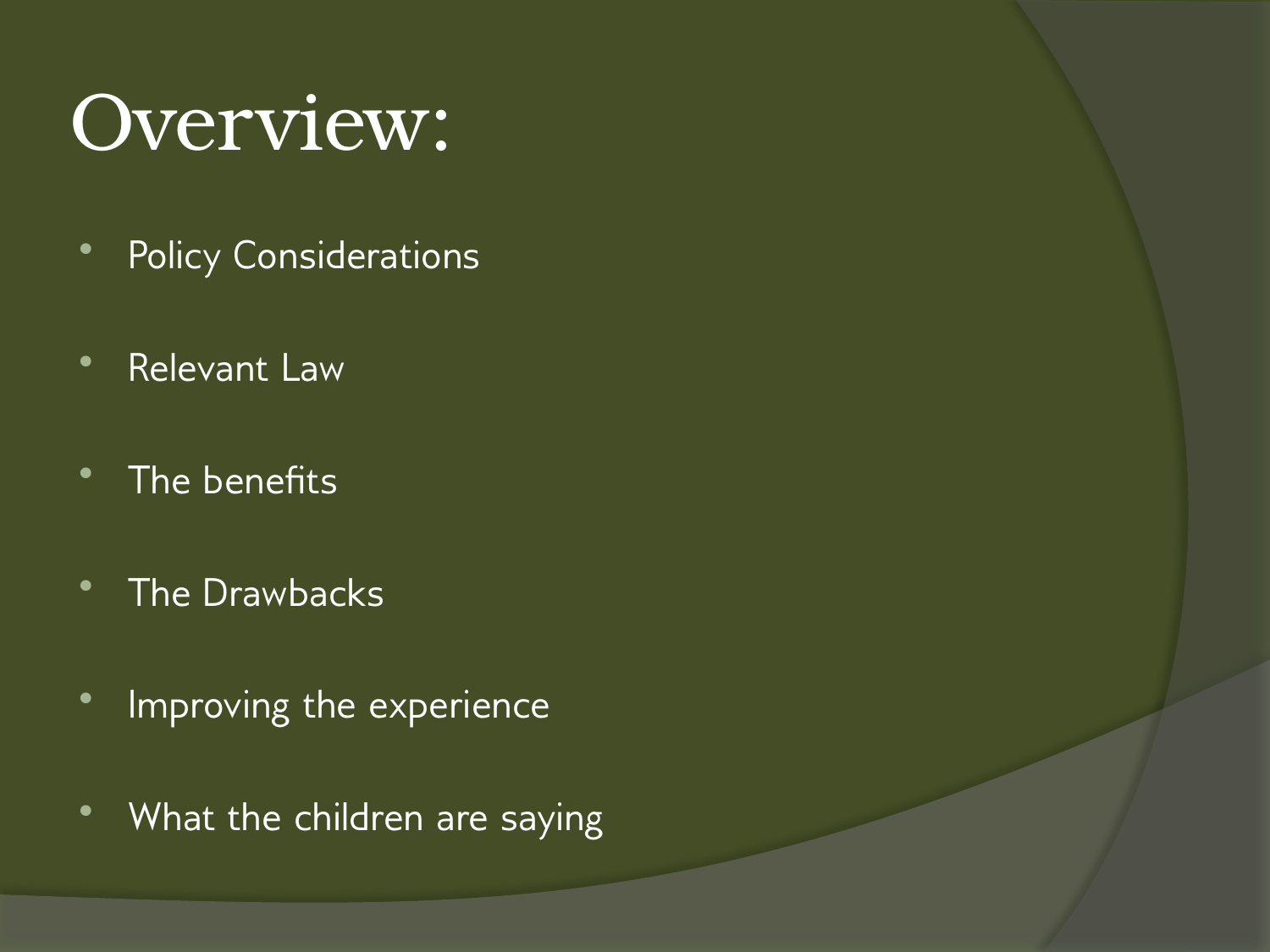

# Overview:
Policy Considerations

Relevant Law

The benefits

The Drawbacks

Improving the experience

What the children are saying